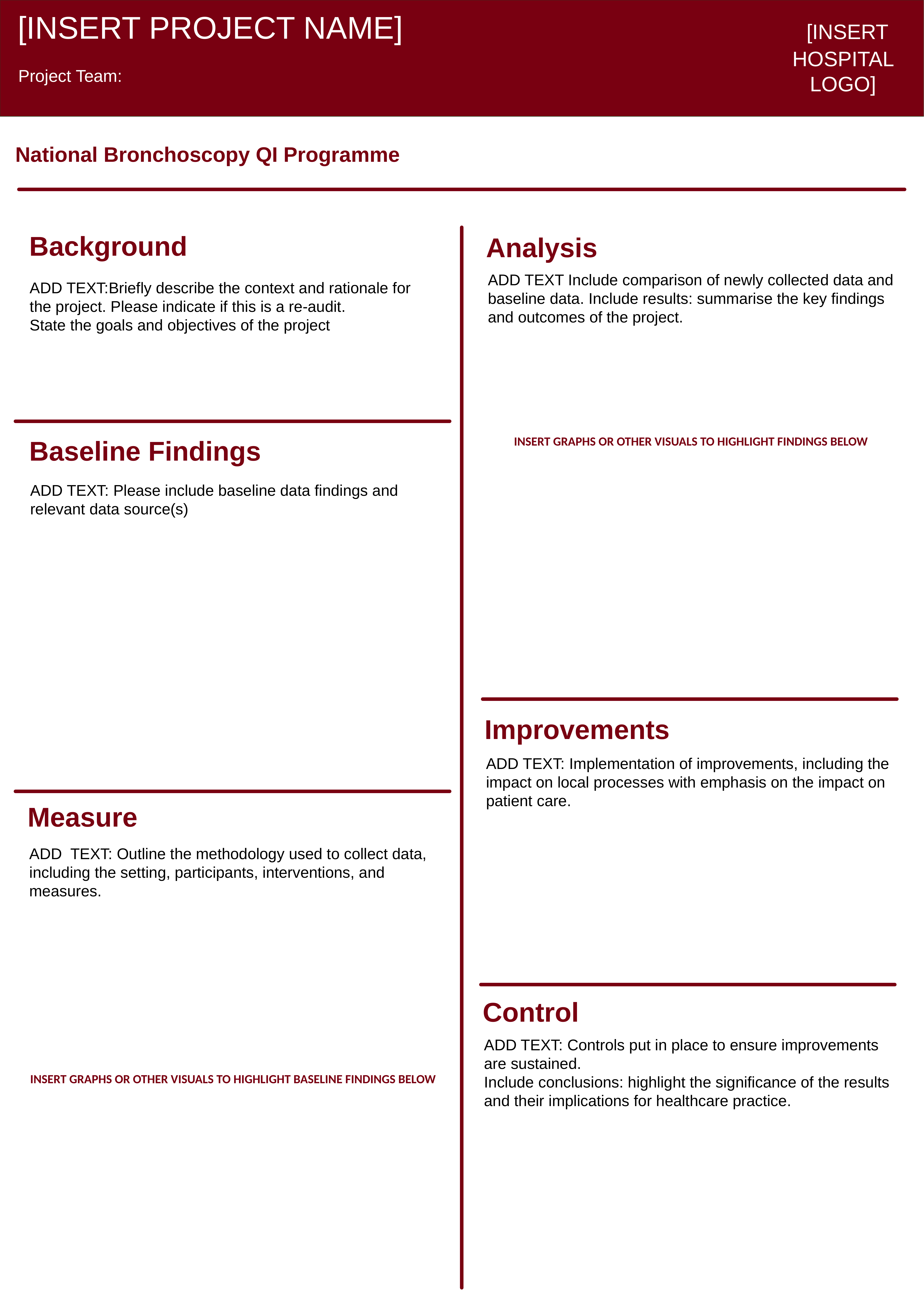

[INSERT PROJECT NAME]
 [INSERT HOSPITAL LOGO]
Project Team:

National Bronchoscopy QI Programme
Background
Analysis
ADD TEXT Include comparison of newly collected data and baseline data. Include results: summarise the key findings and outcomes of the project.

ADD TEXT:Briefly describe the context and rationale for the project. Please indicate if this is a re-audit.
State the goals and objectives of the project
INSERT GRAPHS OR OTHER VISUALS TO HIGHLIGHT FINDINGS BELOW
Baseline Findings
ADD TEXT: Please include baseline data findings and relevant data source(s)

Improvements
ADD TEXT: Implementation of improvements, including the impact on local processes with emphasis on the impact on patient care.

Measure
ADD  TEXT: Outline the methodology used to collect data, including the setting, participants, interventions, and measures.

Control
ADD TEXT: Controls put in place to ensure improvements are sustained.
Include conclusions: highlight the significance of the results and their implications for healthcare practice.

INSERT GRAPHS OR OTHER VISUALS TO HIGHLIGHT BASELINE FINDINGS BELOW